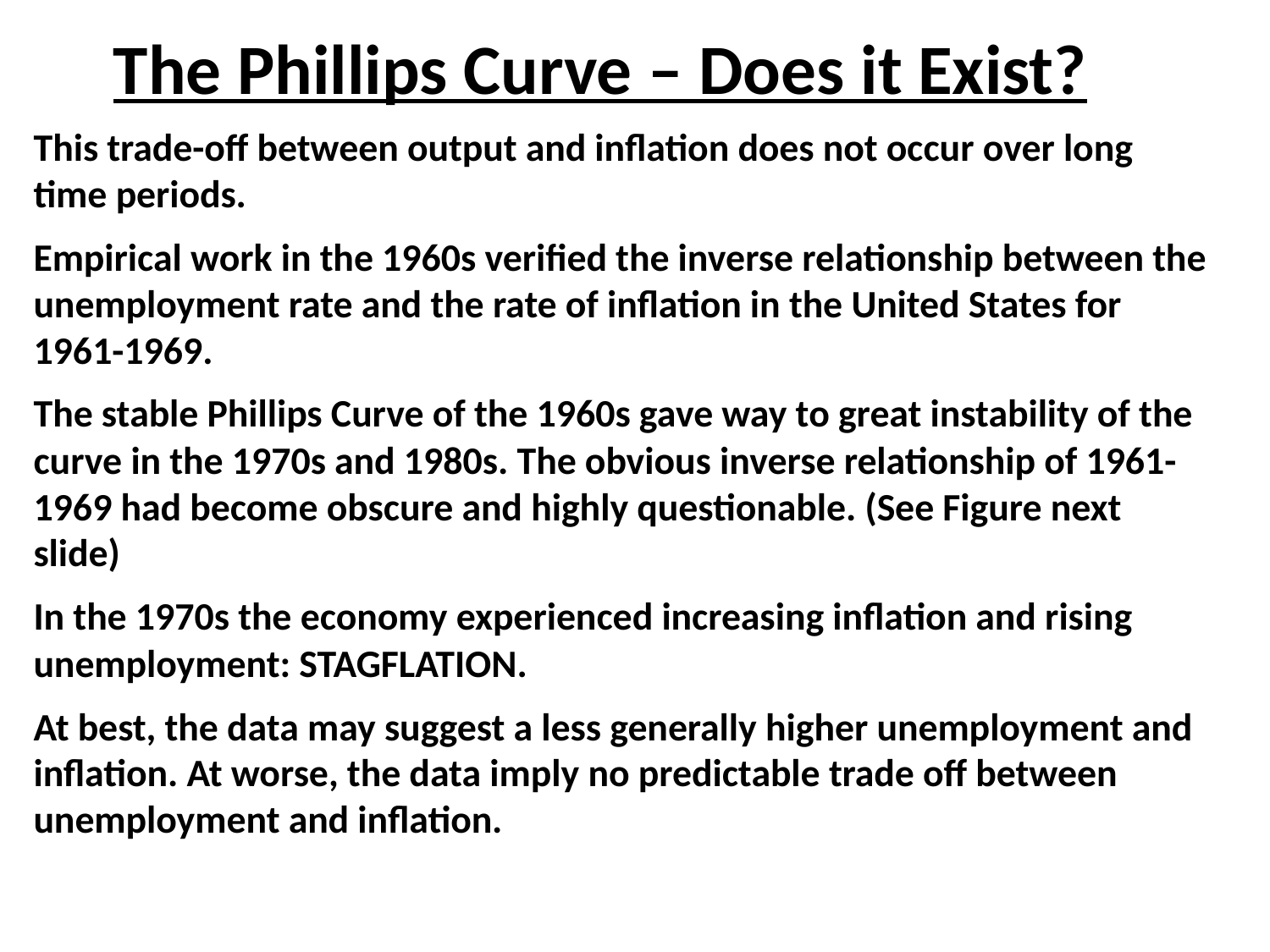

The Phillips Curve – Does it Exist?
This trade-off between output and inflation does not occur over long time periods.

Empirical work in the 1960s verified the inverse relationship between the unemployment rate and the rate of inflation in the United States for 1961-1969.

The stable Phillips Curve of the 1960s gave way to great instability of the curve in the 1970s and 1980s. The obvious inverse relationship of 1961-1969 had become obscure and highly questionable. (See Figure next slide)

In the 1970s the economy experienced increasing inflation and rising unemployment: STAGFLATION.

At best, the data may suggest a less generally higher unemployment and inflation. At worse, the data imply no predictable trade off between unemployment and inflation.